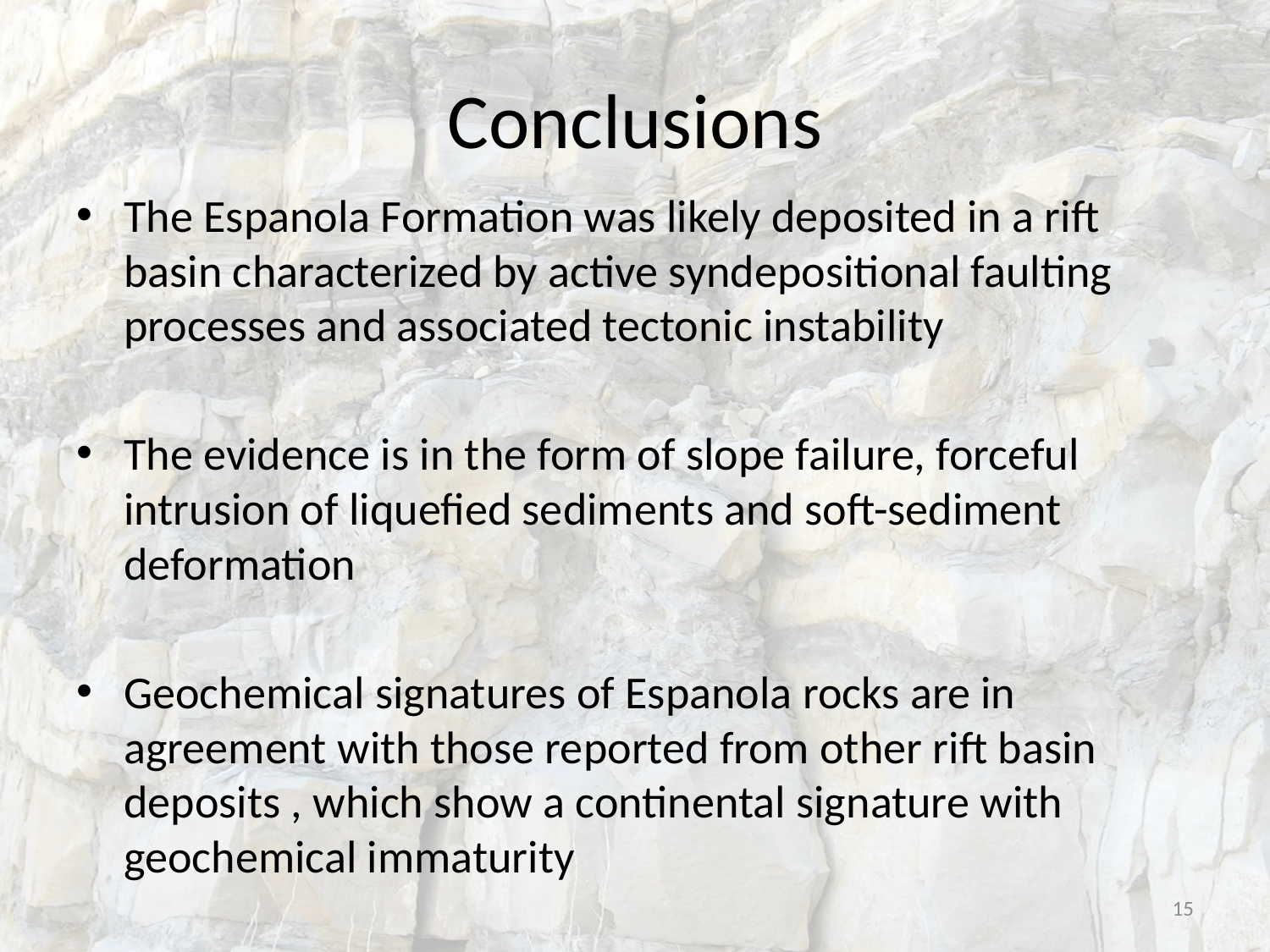

# Conclusions
The Espanola Formation was likely deposited in a rift basin characterized by active syndepositional faulting processes and associated tectonic instability

The evidence is in the form of slope failure, forceful intrusion of liquefied sediments and soft-sediment deformation

Geochemical signatures of Espanola rocks are in agreement with those reported from other rift basin deposits , which show a continental signature with geochemical immaturity
15